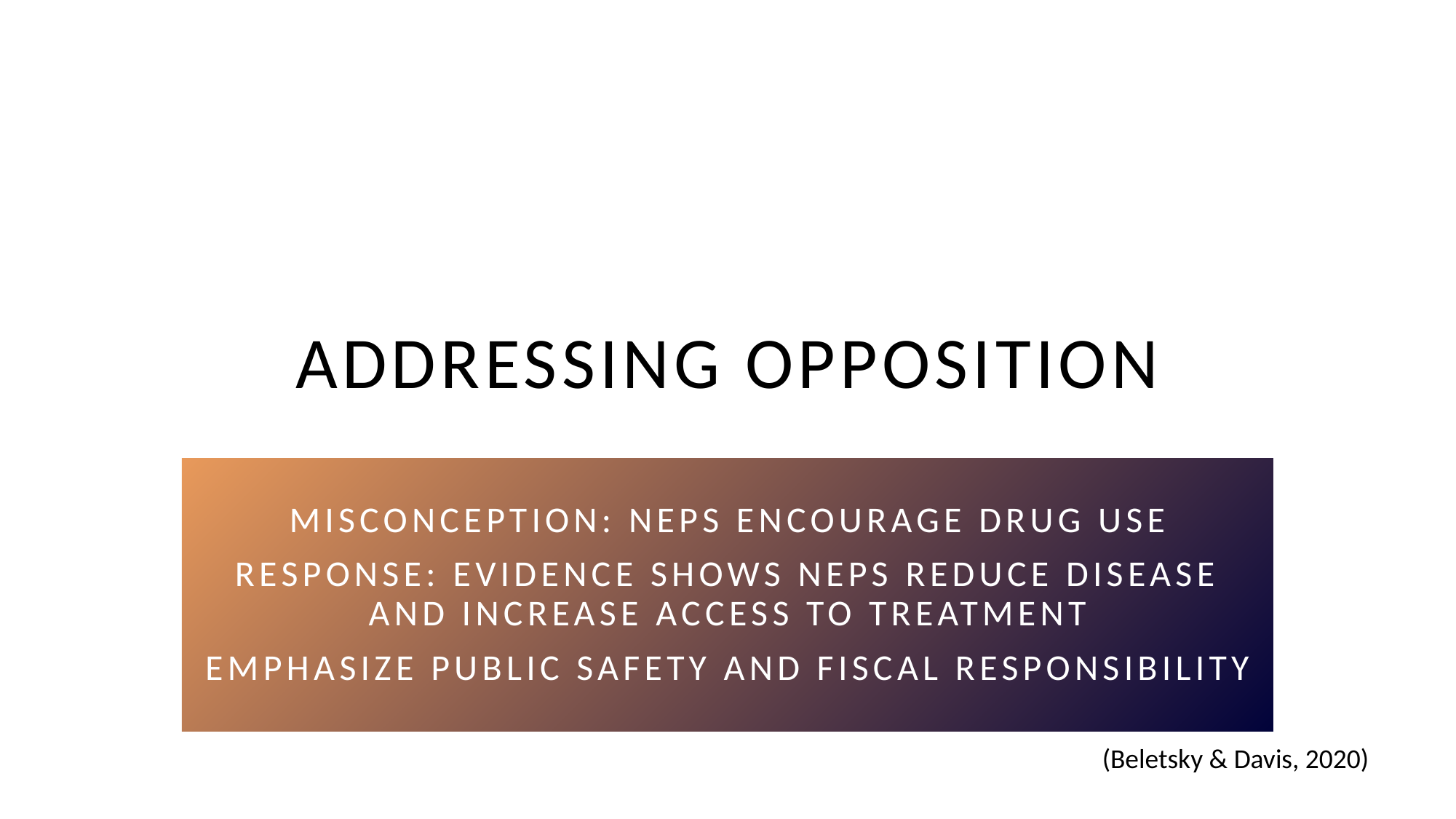

# Addressing Opposition
Misconception: NEPs encourage drug use
Response: Evidence shows NEPs reduce disease and increase access to treatment
Emphasize public safety and fiscal responsibility
(Beletsky & Davis, 2020)